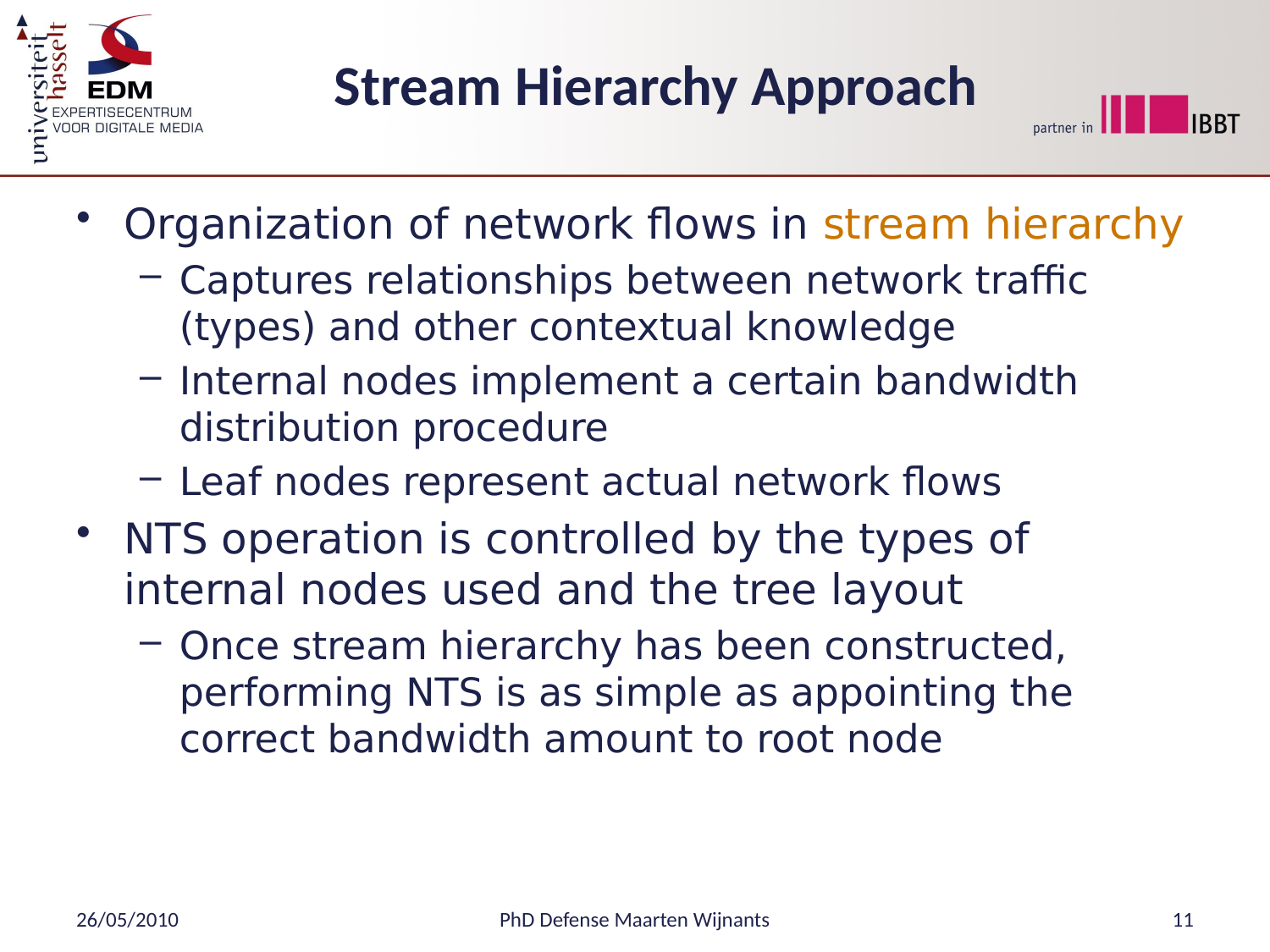

# Stream Hierarchy Approach
Organization of network flows in stream hierarchy
Captures relationships between network traffic (types) and other contextual knowledge
Internal nodes implement a certain bandwidth distribution procedure
Leaf nodes represent actual network flows
NTS operation is controlled by the types of internal nodes used and the tree layout
Once stream hierarchy has been constructed, performing NTS is as simple as appointing the correct bandwidth amount to root node
26/05/2010
PhD Defense Maarten Wijnants
11